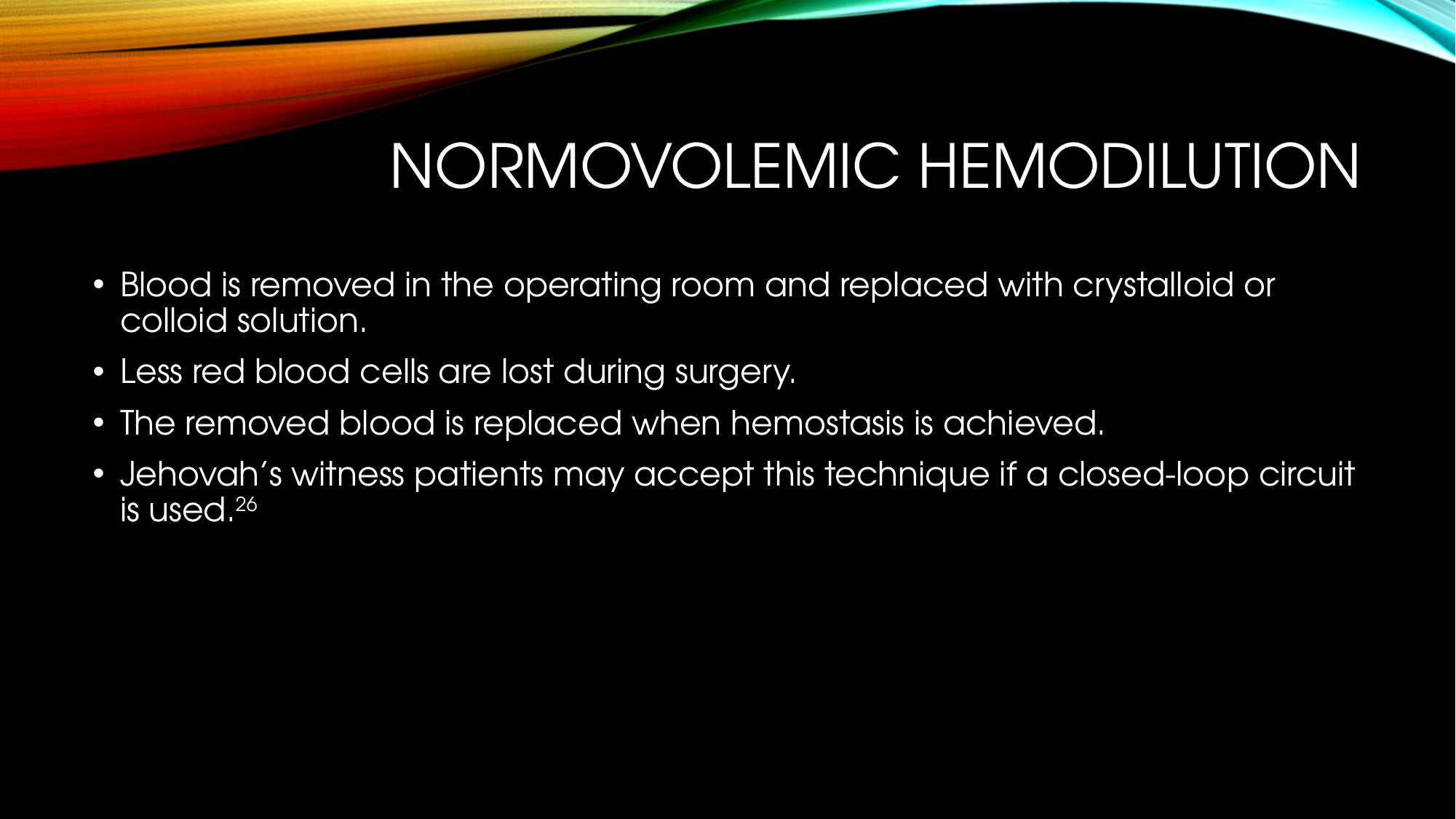

# NORMOVOLEMIC HEMODILUTION
Blood is removed in the operating room and replaced with crystalloid or colloid solution.
Less red blood cells are lost during surgery.
The removed blood is replaced when hemostasis is achieved.
Jehovah’s witness patients may accept this technique if a closed-loop circuit is used.26